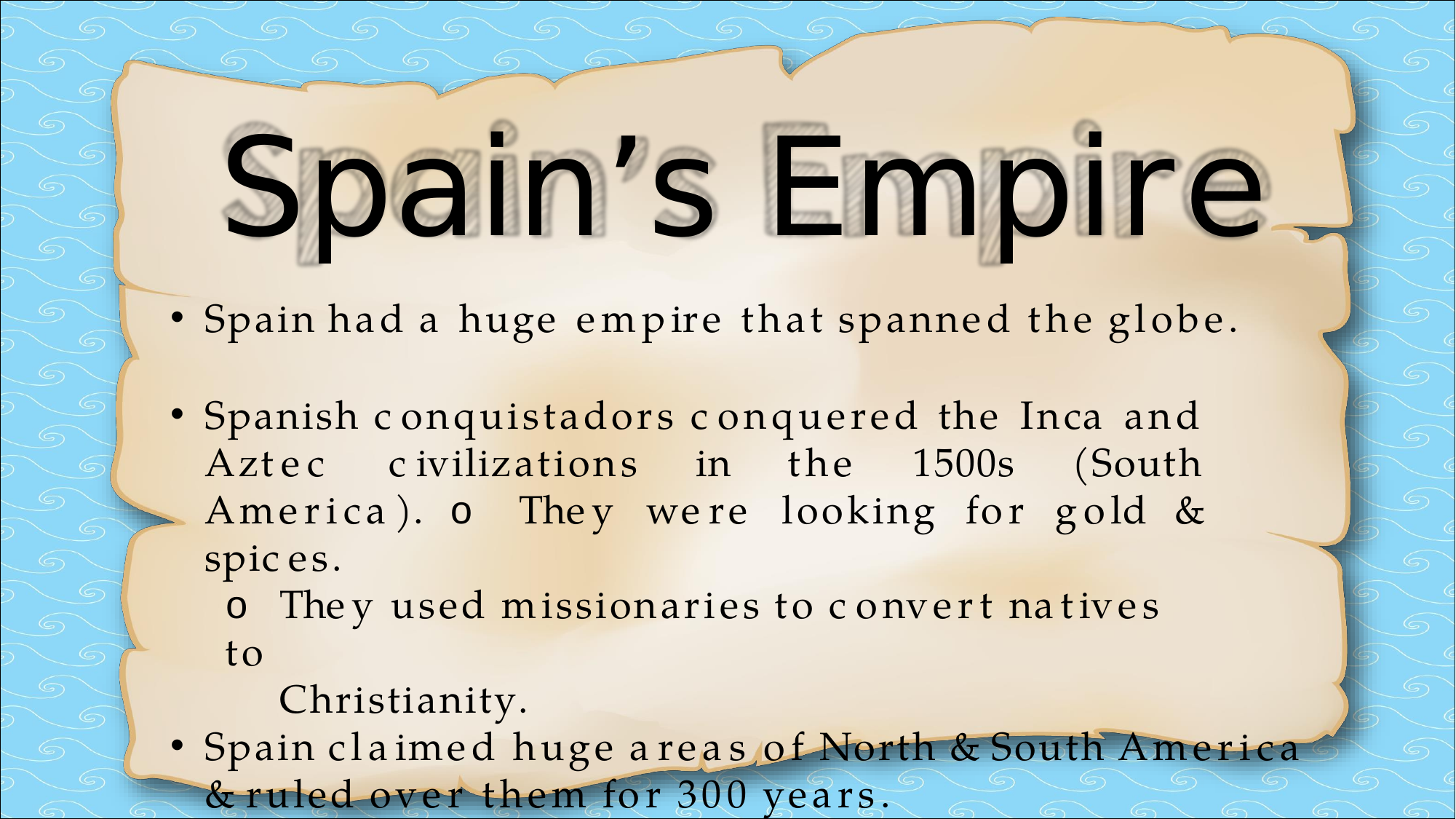

# Spain’s Empire
Spain had a huge empire that spanned the globe.

Spanish conquistadors conquered the Inca and Aztec civilizations in the 1500s (South America). o They were looking for gold & spices.
o They used missionaries to convert natives to
Christianity.
Spain claimed huge areas of North & South America & ruled over them for 300 years.